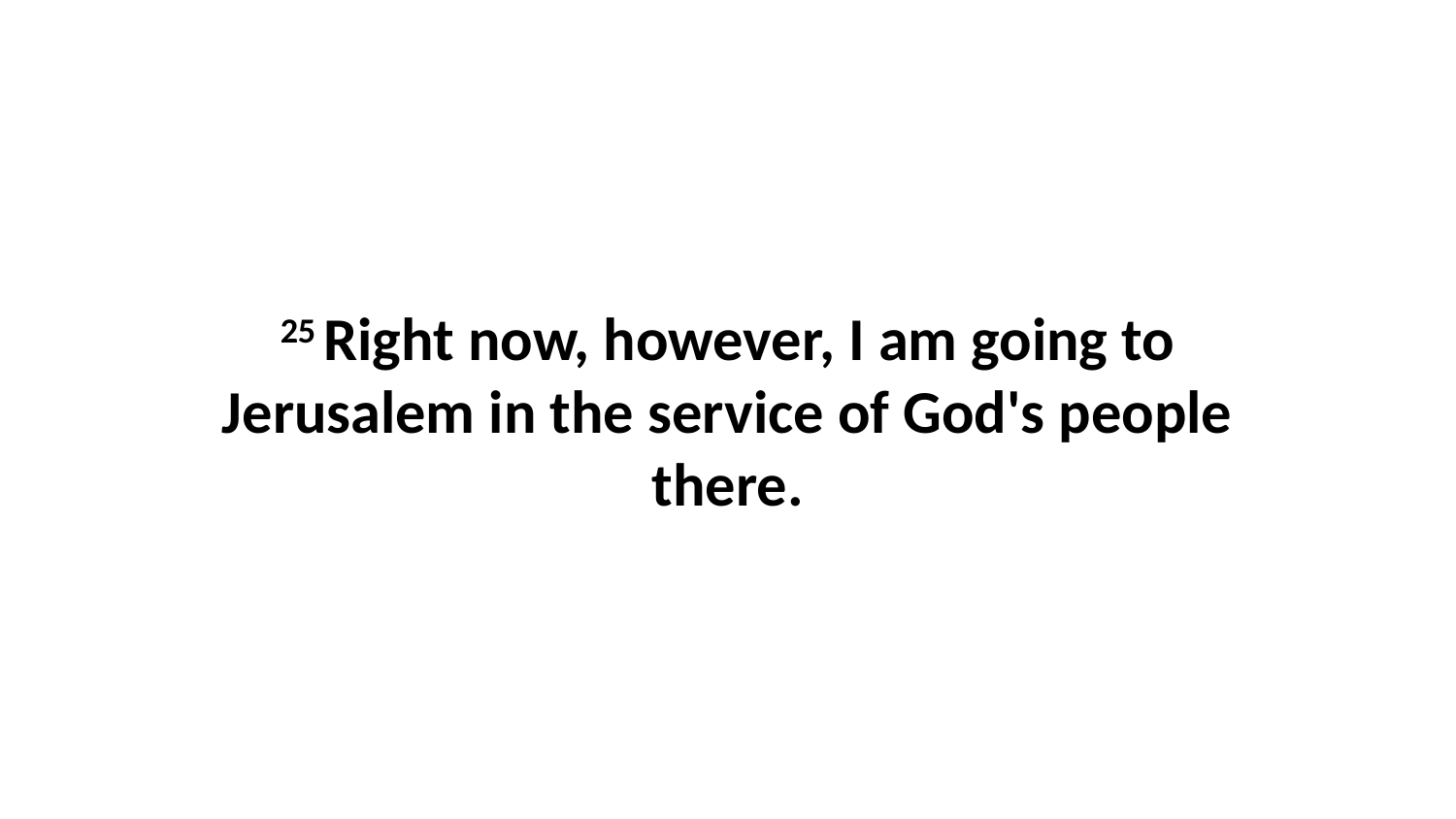

25 Right now, however, I am going to Jerusalem in the service of God's people there.